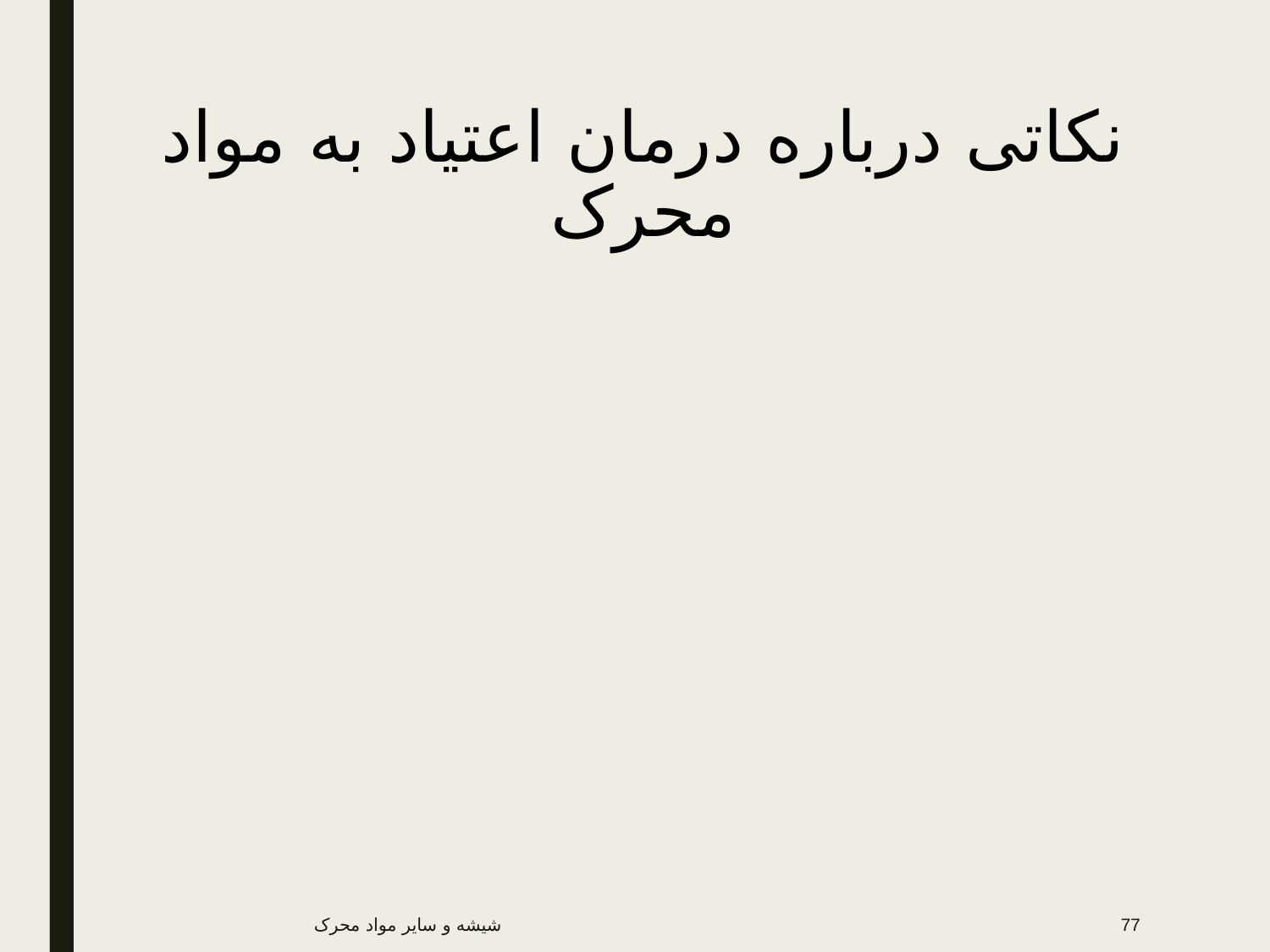

# نکاتی درباره درمان اعتیاد به مواد محرک
شیشه و سایر مواد محرک
77